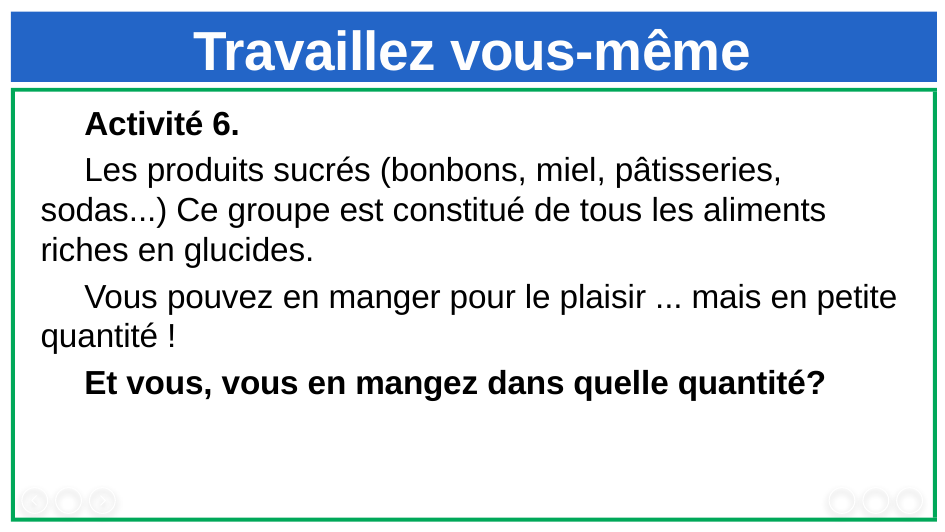

# Travaillez vous-même
Activité 6.
Les produits sucrés (bonbons, miel, pâtisseries, sodas...) Ce groupe est constitué de tous les aliments riches en glucides.
Vous pouvez en manger pour le plaisir ... mais en petite quantité !
Et vous, vous en mangez dans quelle quantité?